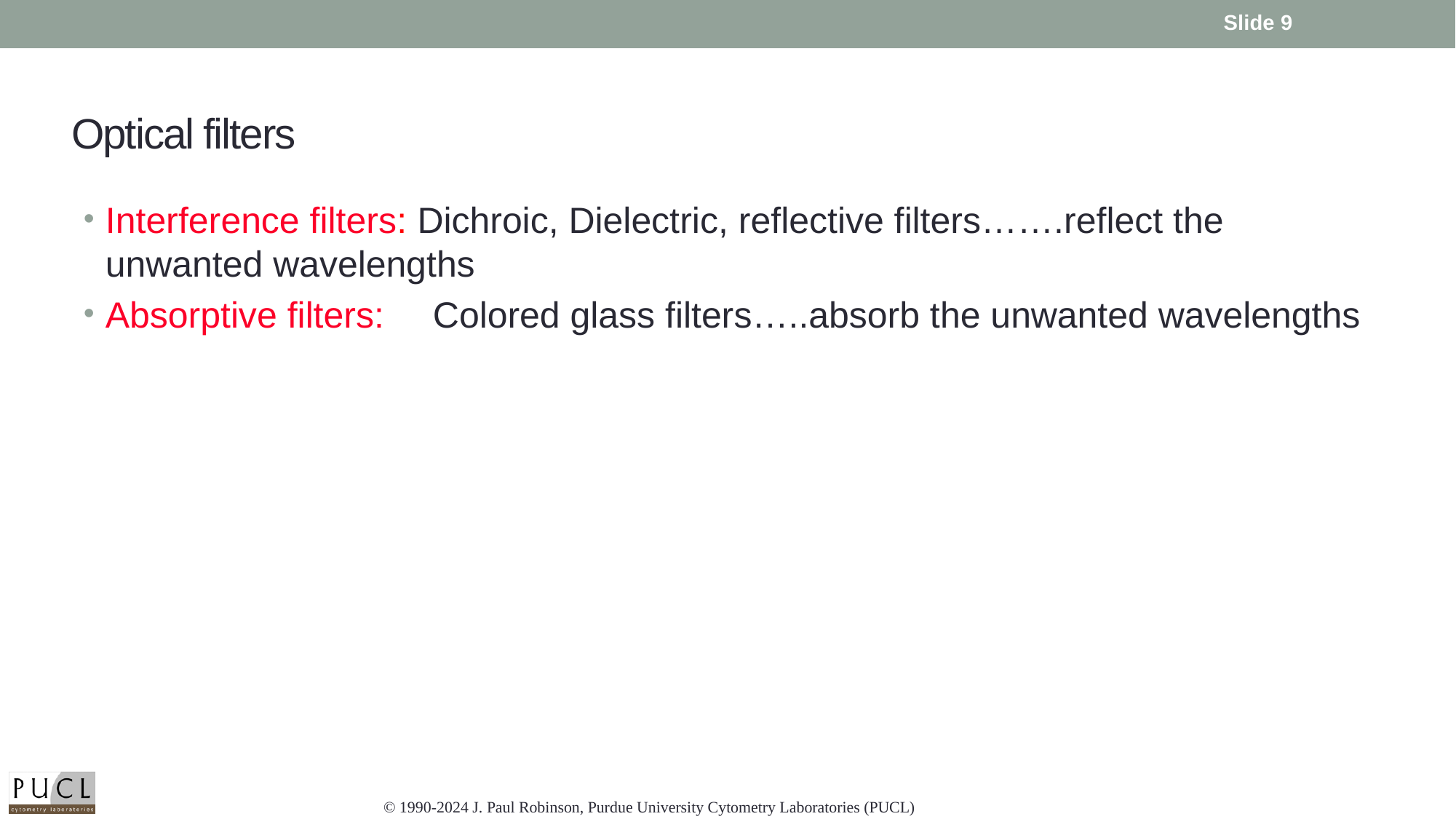

Slide 9
# Optical filters
Interference filters: Dichroic, Dielectric, reflective filters…….reflect the unwanted wavelengths
Absorptive filters:	Colored glass filters…..absorb the unwanted wavelengths